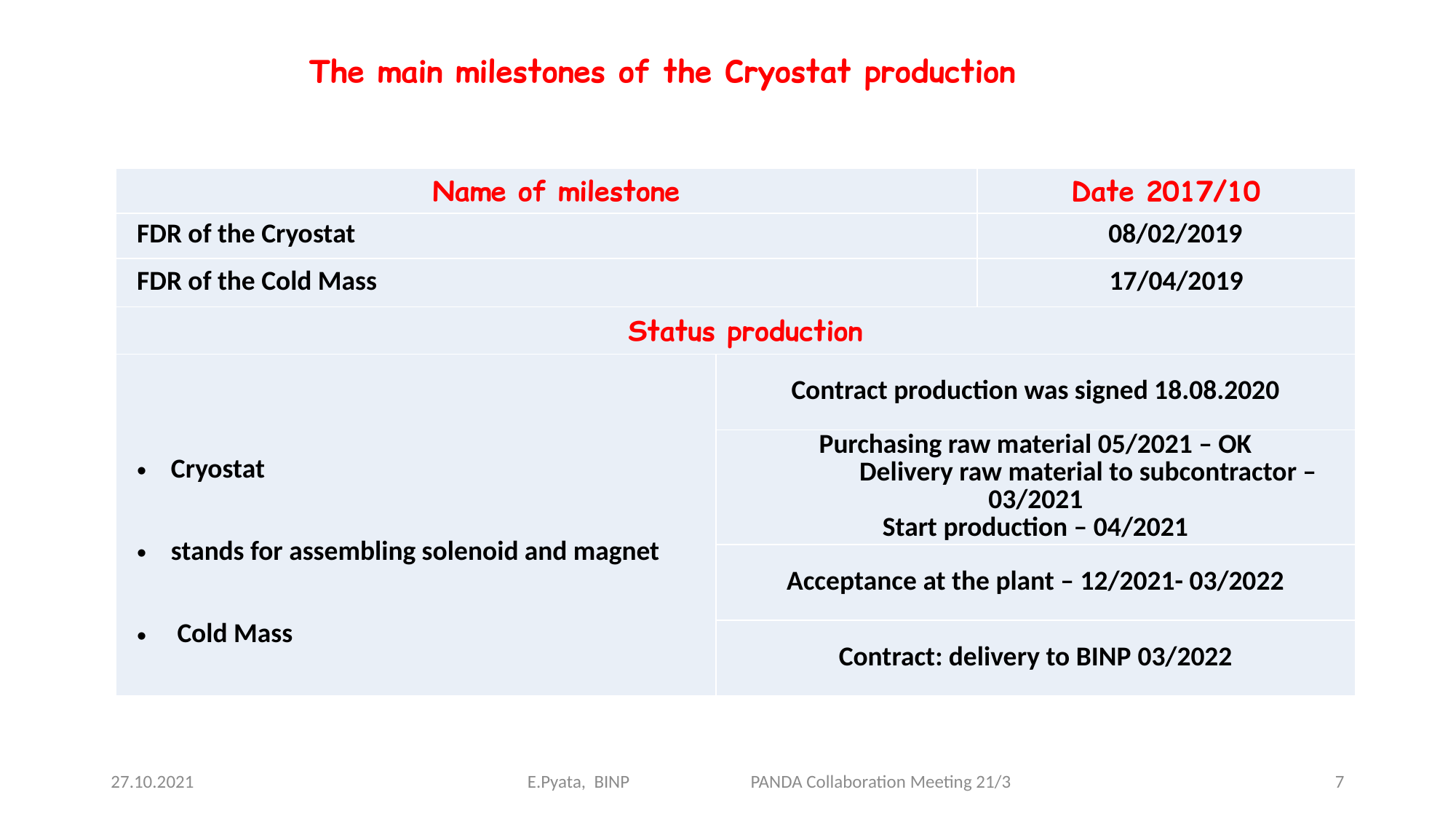

The main milestones of the Cryostat production
| Name of milestone |  | Date 2017/10 |
| --- | --- | --- |
| FDR of the Cryostat |  | 08/02/2019 |
| FDR of the Cold Mass |  | 17/04/2019 |
| Status production |  |  |
| Cryostat stands for assembling solenoid and magnet Cold Mass | Contract production was signed 18.08.2020 |  |
|  | Purchasing raw material 05/2021 – OK Delivery raw material to subcontractor – 03/2021 Start production – 04/2021 |  |
|  | Acceptance at the plant – 12/2021- 03/2022 |  |
|  | Contract: delivery to BINP 03/2022 |  |
27.10.2021
E.Pyata,  BINP                             PANDA Collaboration Meeting 21/3
7